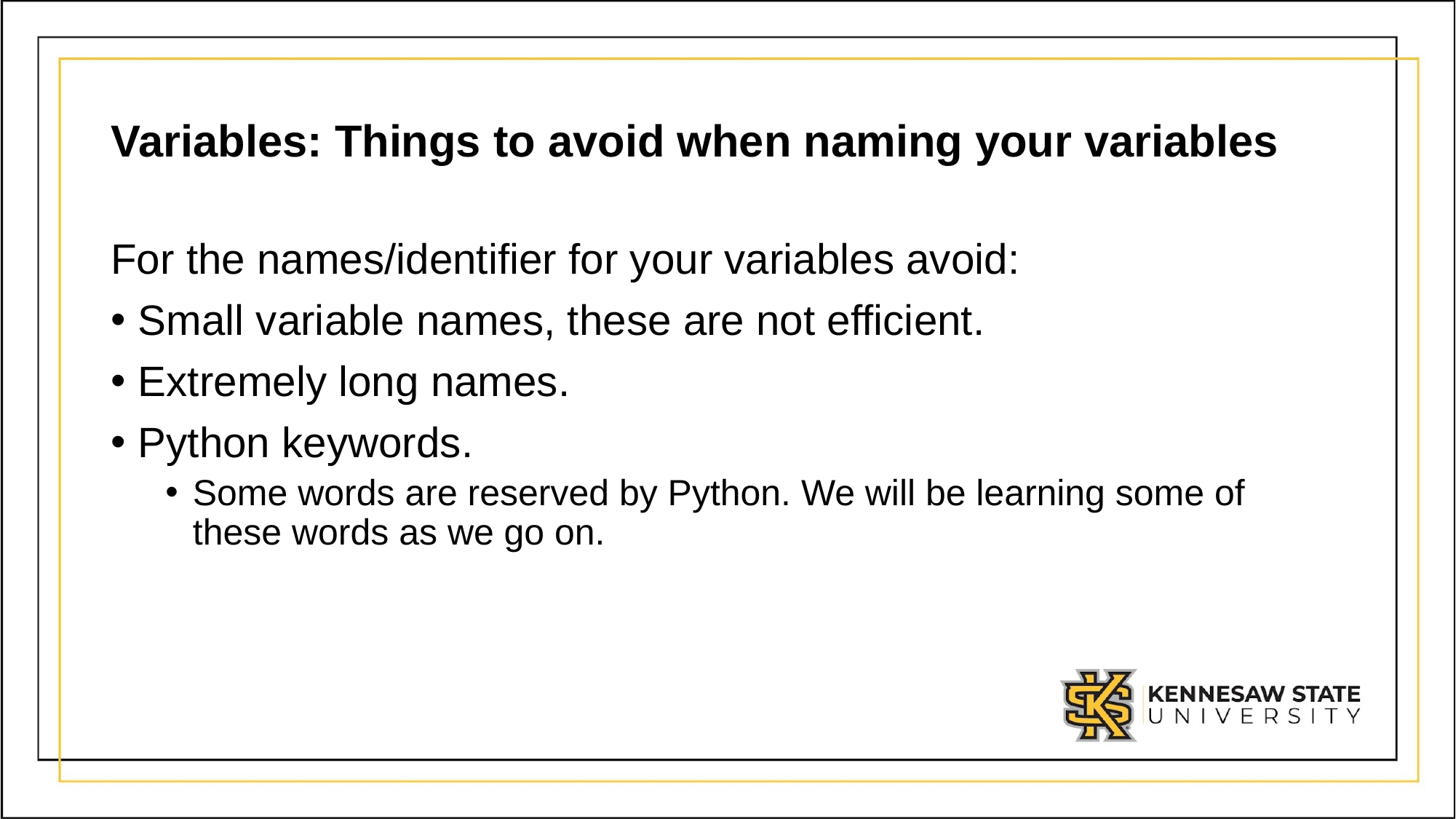

# Variables: Things to avoid when naming your variables
For the names/identifier for your variables avoid:
Small variable names, these are not efficient.
Extremely long names.
Python keywords.
Some words are reserved by Python. We will be learning some of these words as we go on.